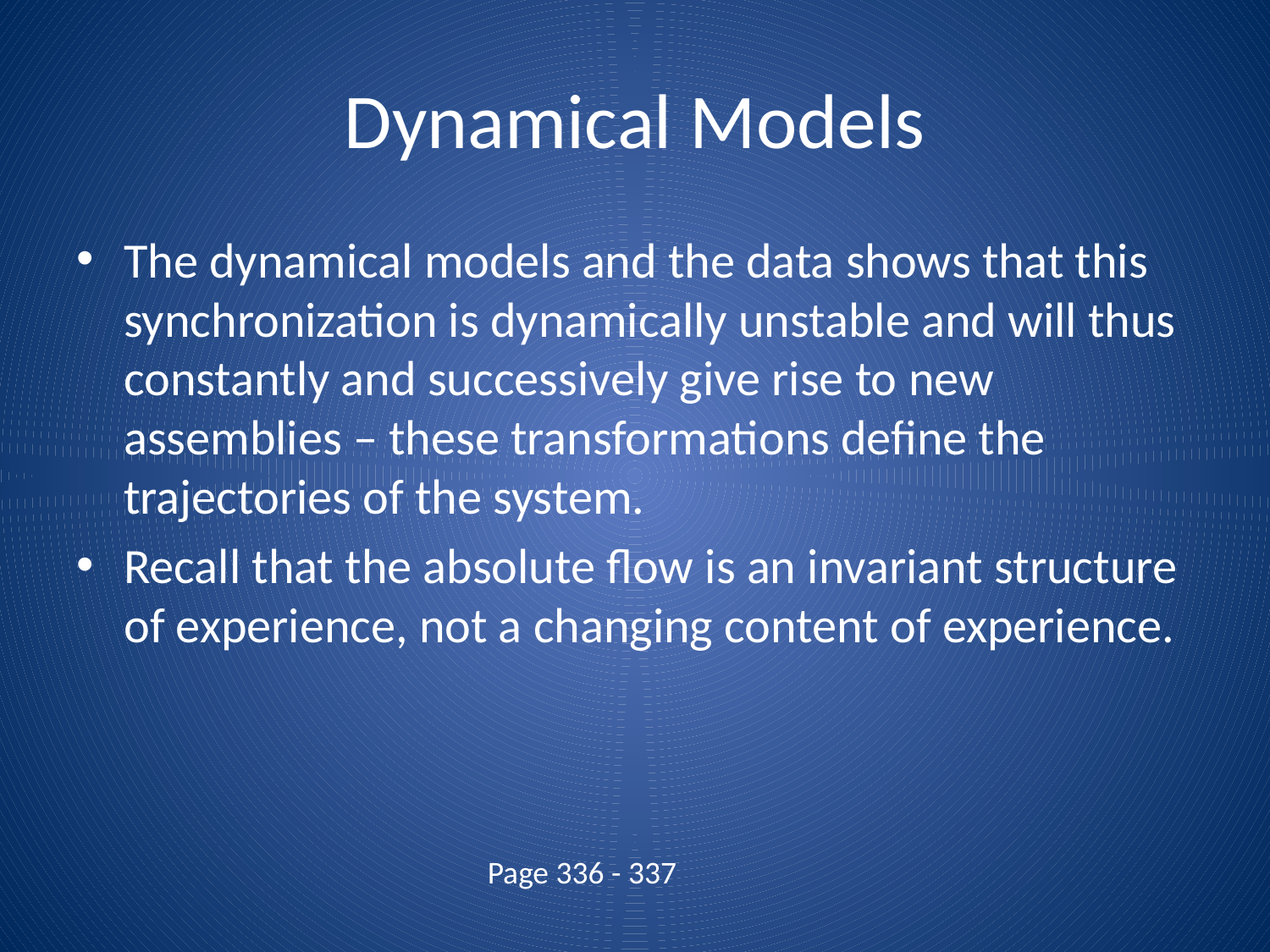

# Dynamical Models
The dynamical models and the data shows that this synchronization is dynamically unstable and will thus constantly and successively give rise to new assemblies – these transformations define the trajectories of the system.
Recall that the absolute flow is an invariant structure of experience, not a changing content of experience.
Page 336 - 337